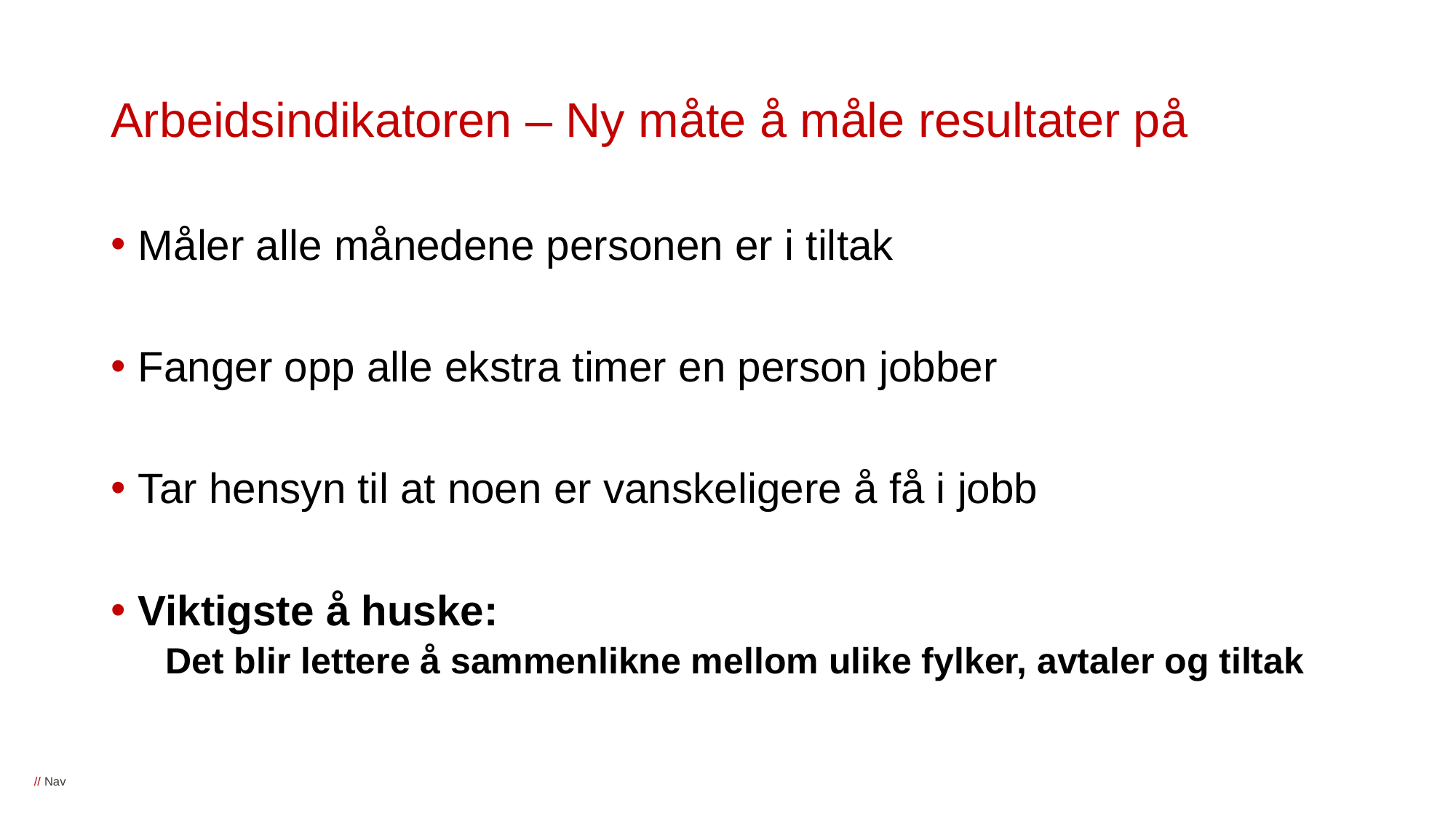

# Arbeidsindikatoren – Ny måte å måle resultater på
Måler alle månedene personen er i tiltak

Fanger opp alle ekstra timer en person jobber

Tar hensyn til at noen er vanskeligere å få i jobb

Viktigste å huske:
Det blir lettere å sammenlikne mellom ulike fylker, avtaler og tiltak